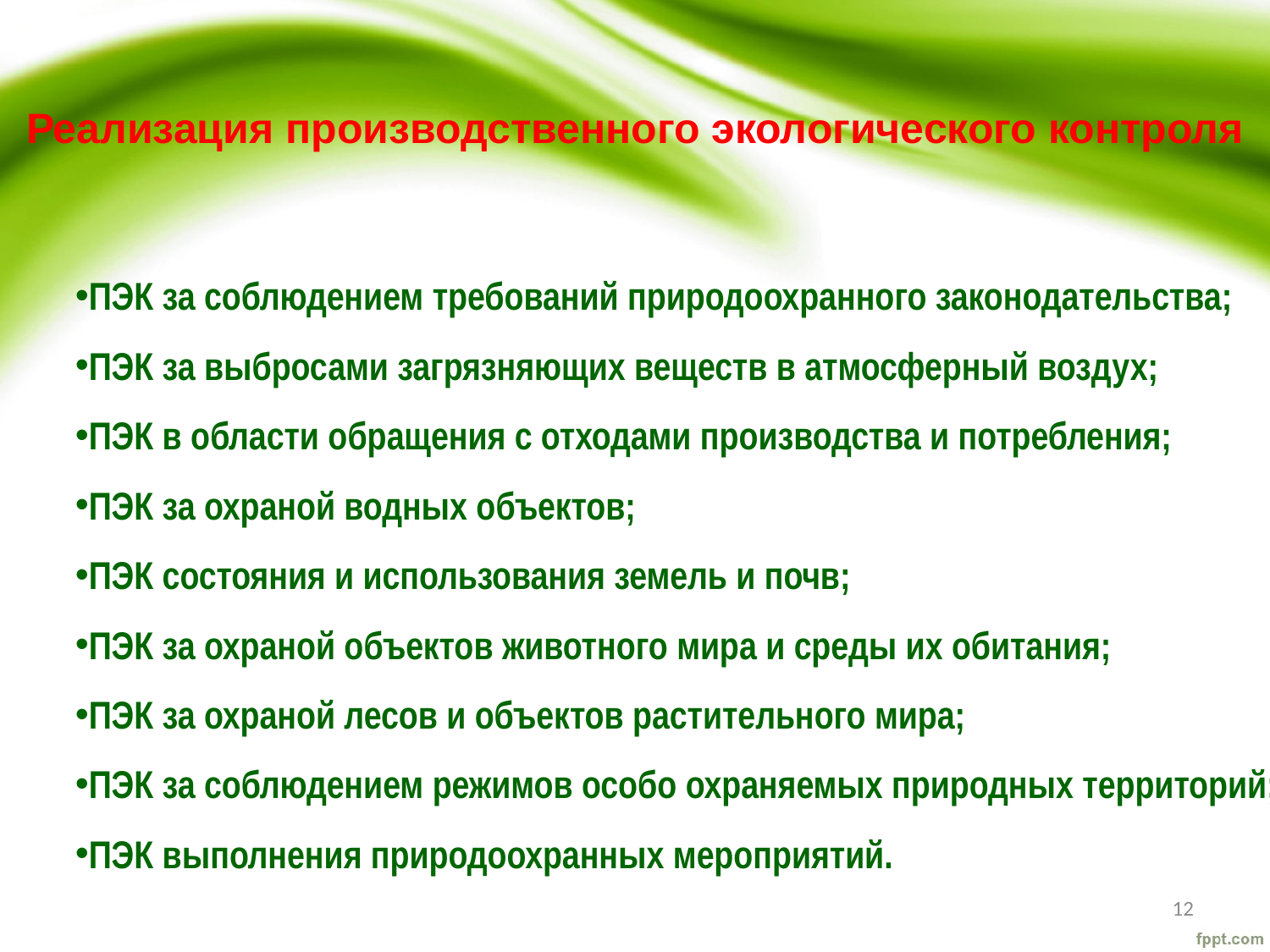

Реализация производственного экологического контроля
ПЭК за соблюдением требований природоохранного законодательства;
ПЭК за выбросами загрязняющих веществ в атмосферный воздух;
ПЭК в области обращения с отходами производства и потребления;
ПЭК за охраной водных объектов;
ПЭК состояния и использования земель и почв;
ПЭК за охраной объектов животного мира и среды их обитания;
ПЭК за охраной лесов и объектов растительного мира;
ПЭК за соблюдением режимов особо охраняемых природных территорий;
ПЭК выполнения природоохранных мероприятий.
12